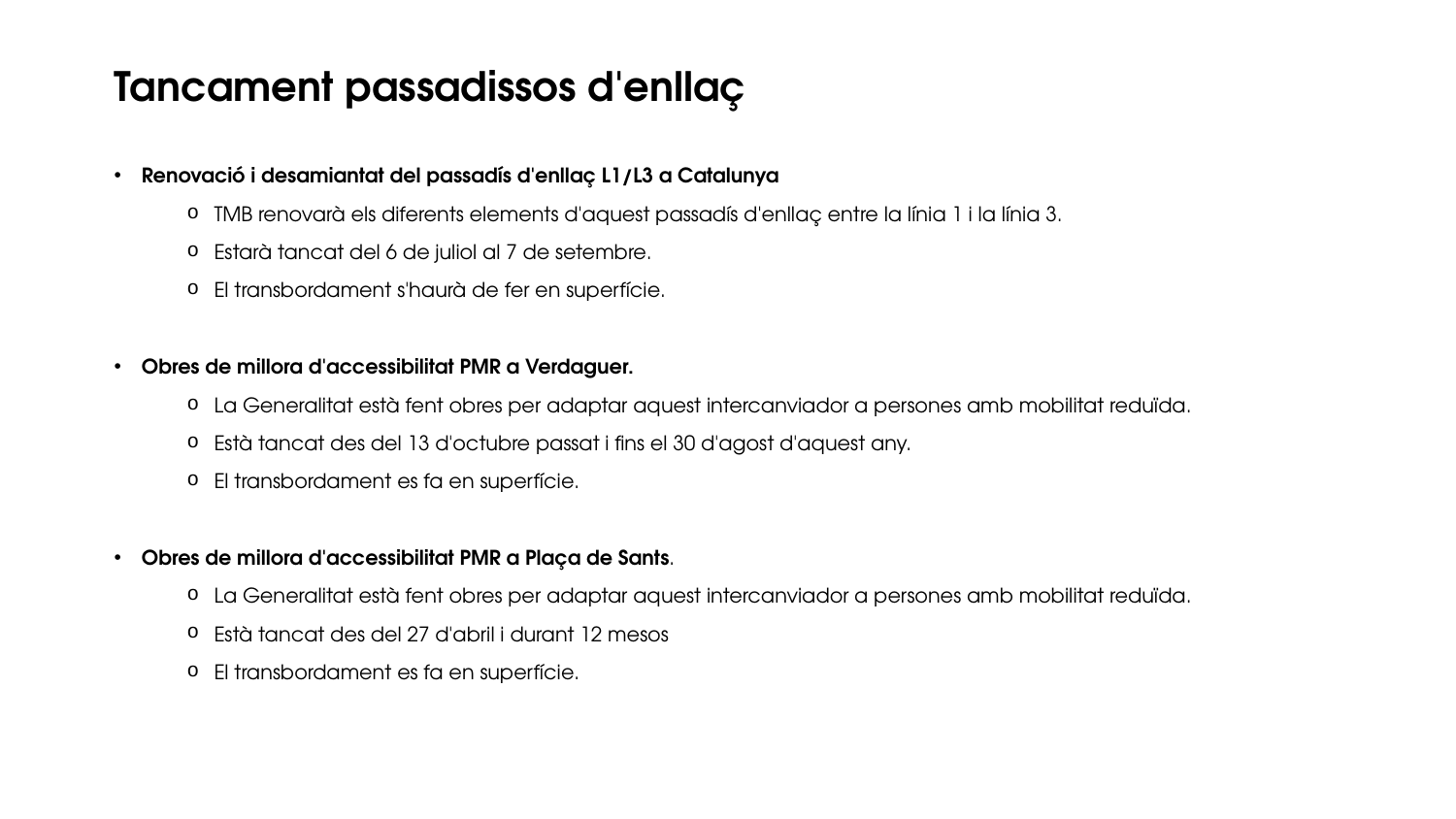

Tancament passadissos d'enllaç

Renovació i desamiantat del passadís d'enllaç L1/L3 a Catalunya
TMB renovarà els diferents elements d'aquest passadís d'enllaç entre la línia 1 i la línia 3.
Estarà tancat del 6 de juliol al 7 de setembre.
El transbordament s'haurà de fer en superfície.

Obres de millora d'accessibilitat PMR a Verdaguer.
La Generalitat està fent obres per adaptar aquest intercanviador a persones amb mobilitat reduïda.
Està tancat des del 13 d'octubre passat i fins el 30 d'agost d'aquest any.
El transbordament es fa en superfície.

Obres de millora d'accessibilitat PMR a Plaça de Sants.
La Generalitat està fent obres per adaptar aquest intercanviador a persones amb mobilitat reduïda.
Està tancat des del 27 d'abril i durant 12 mesos
El transbordament es fa en superfície.